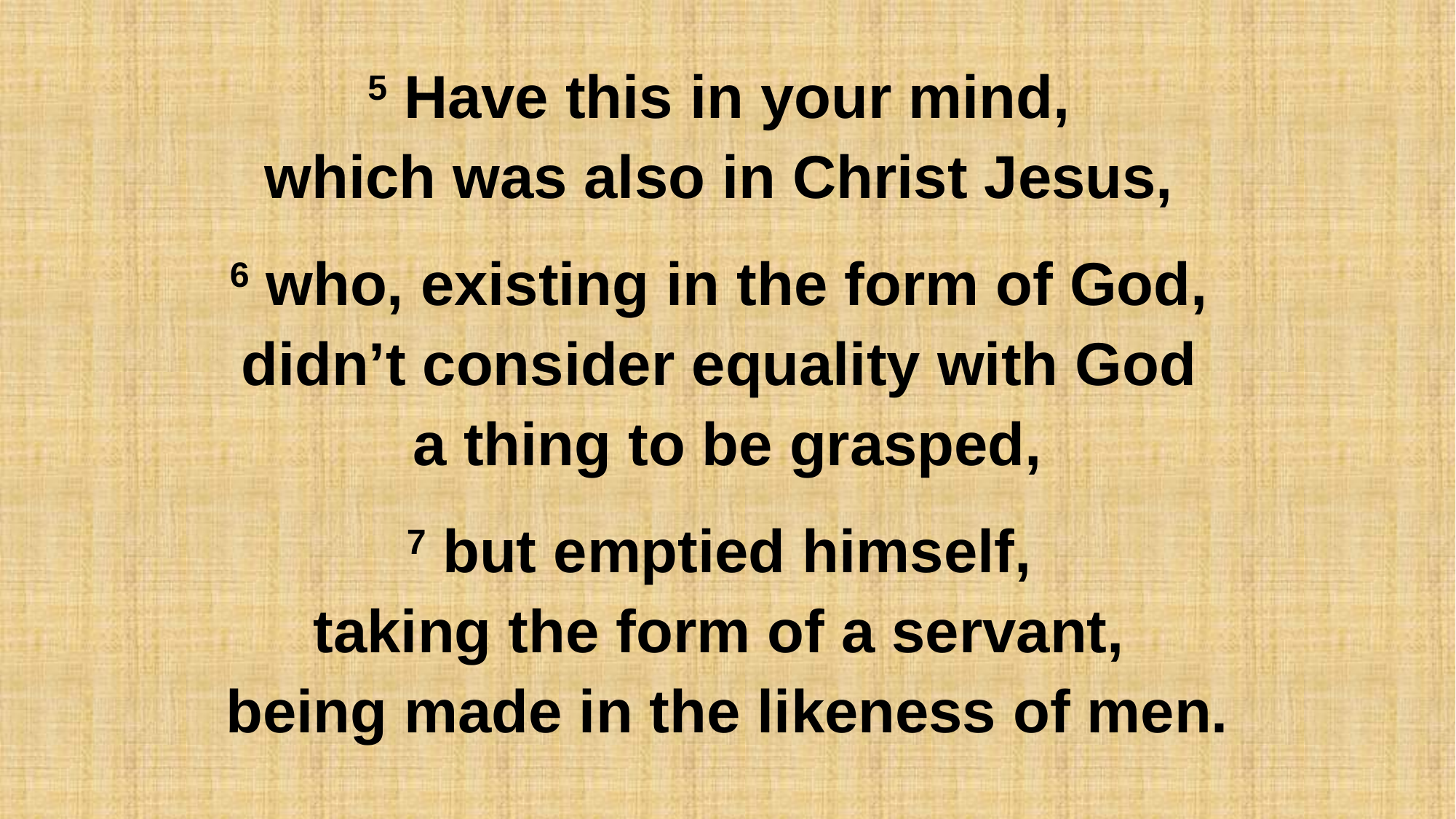

5 Have this in your mind,
which was also in Christ Jesus,
6 who, existing in the form of God,
didn’t consider equality with God
a thing to be grasped,
7 but emptied himself,
taking the form of a servant,
being made in the likeness of men.